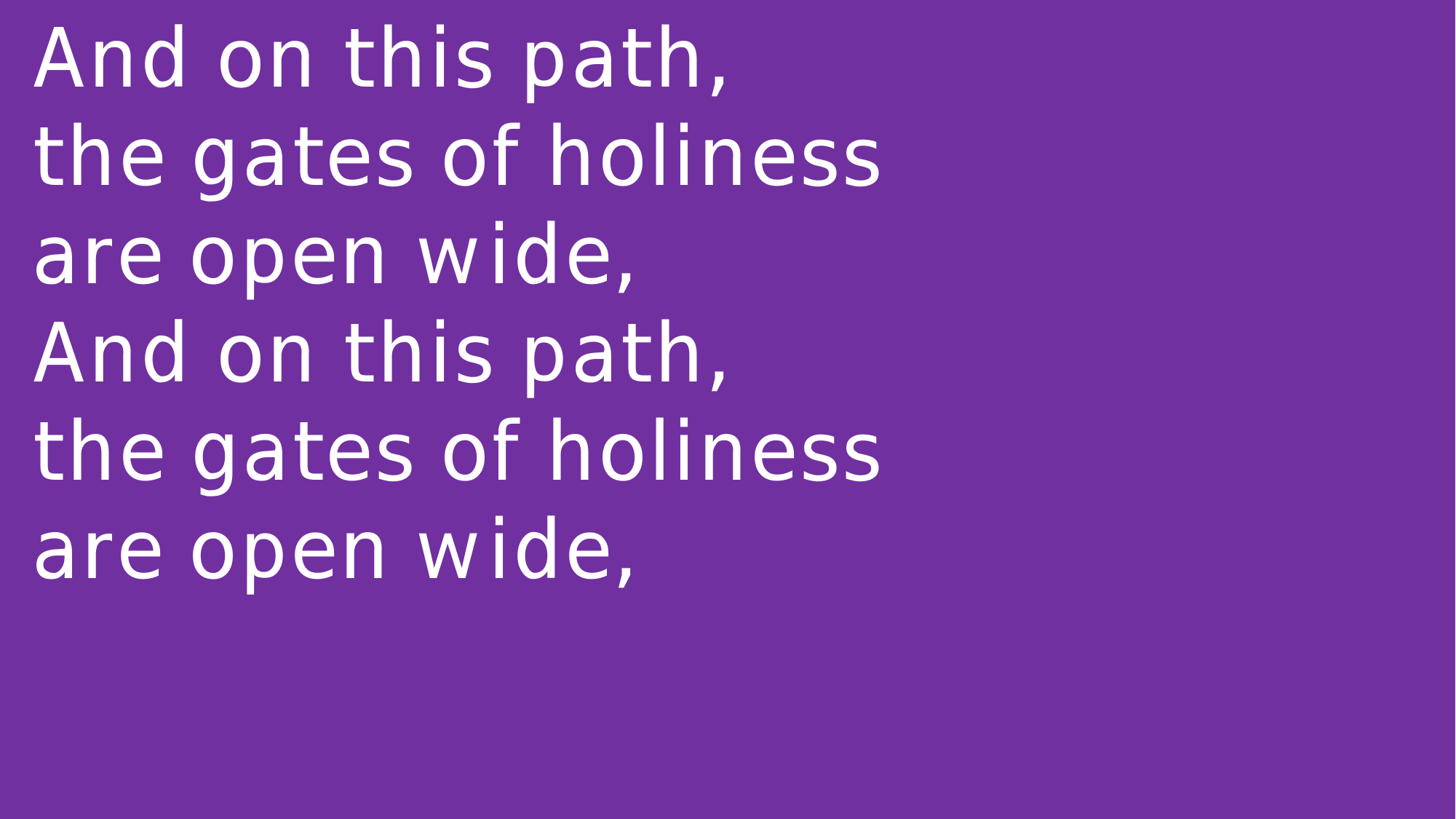

And on this path,
 the gates of holiness
 are open wide,
 And on this path,
 the gates of holiness
 are open wide,